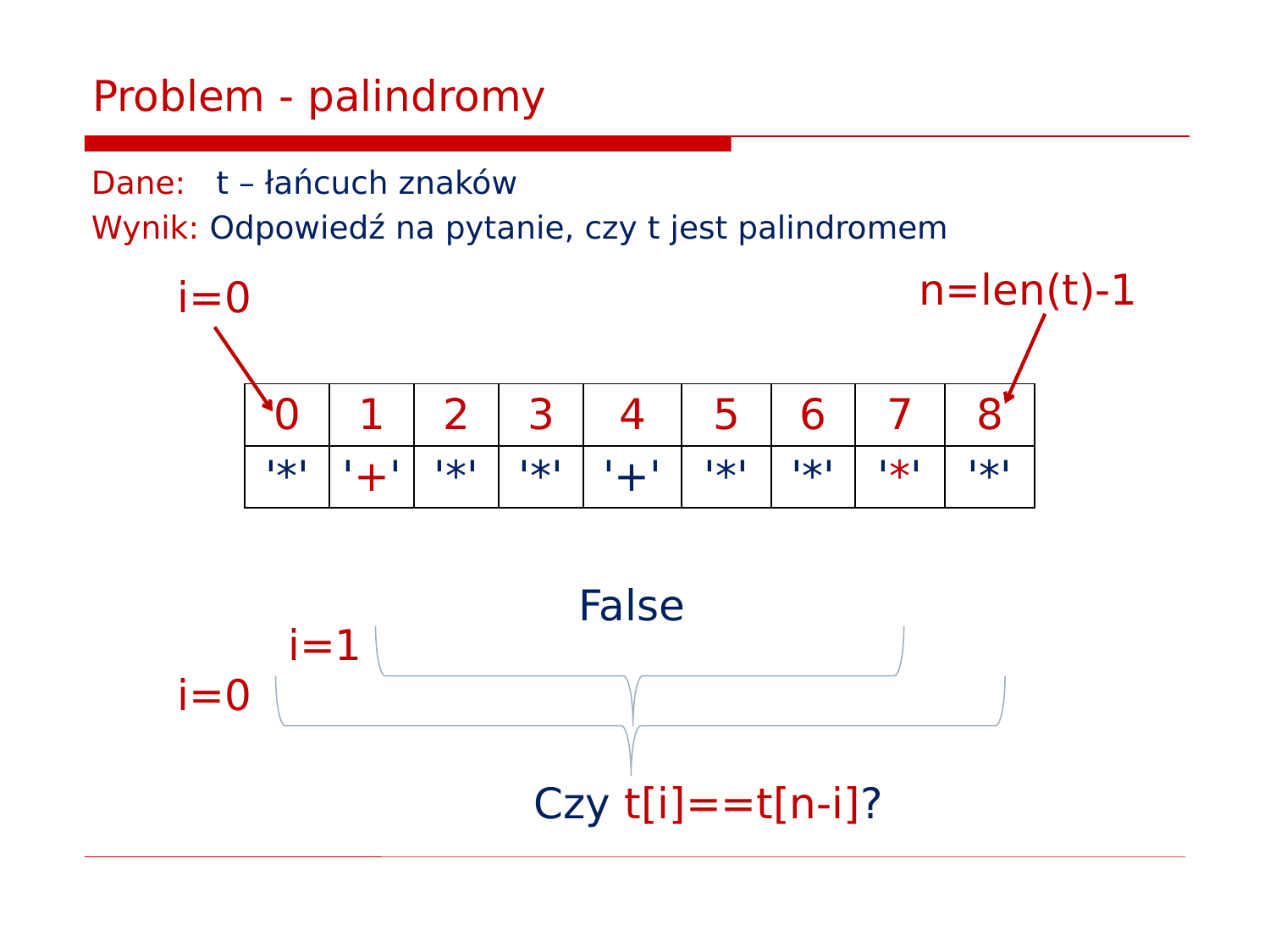

# Problem - palindromy
Dane:   t – łańcuch znaków
Wynik: Odpowiedź na pytanie, czy t jest palindromem

n=len(t)-1
i=0

| 0 | 1 | 2 | 3 | 4 | 5 | 6 | 7 | 8 |
| --- | --- | --- | --- | --- | --- | --- | --- | --- |
| '\*' | '+' | '\*' | '\*' | '+' | '\*' | '\*' | '\*' | '\*' |

False
i=1
i=0
Czy t[i]==t[n-i]?